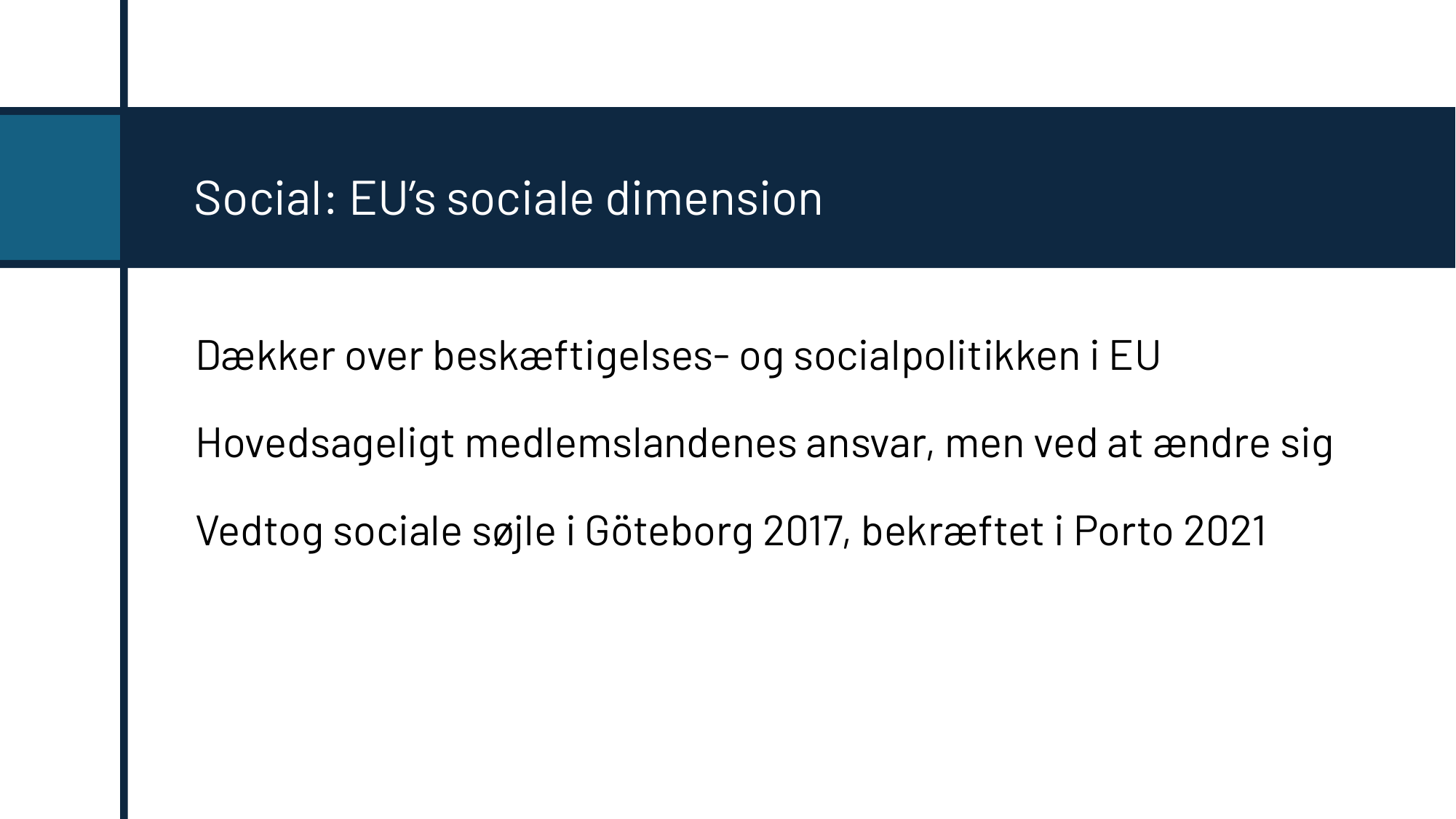

# Social: EU’s sociale dimension
Dækker over beskæftigelses- og socialpolitikken i EU
Hovedsageligt medlemslandenes ansvar, men ved at ændre sig
Vedtog sociale søjle i Göteborg 2017, bekræftet i Porto 2021